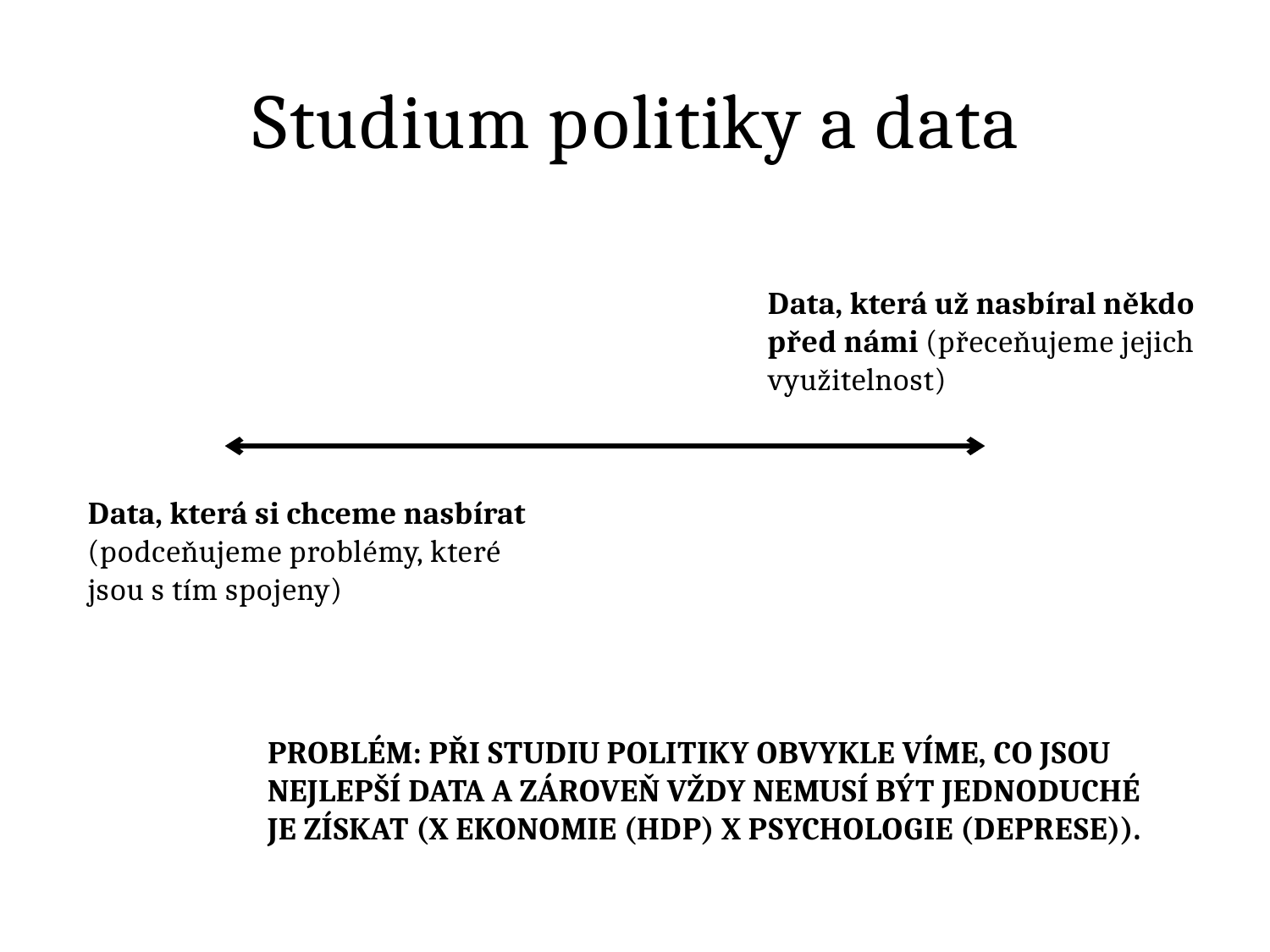

# Studium politiky a data

Data, která už nasbíral někdo před námi (přeceňujeme jejich využitelnost)
Data, která si chceme nasbírat (podceňujeme problémy, které jsou s tím spojeny)
PROBLÉM: PŘI STUDIU POLITIKY OBVYKLE VÍME, CO JSOU NEJLEPŠÍ DATA A ZÁROVEŇ VŽDY NEMUSÍ BÝT JEDNODUCHÉ JE ZÍSKAT (X EKONOMIE (HDP) X PSYCHOLOGIE (DEPRESE)).